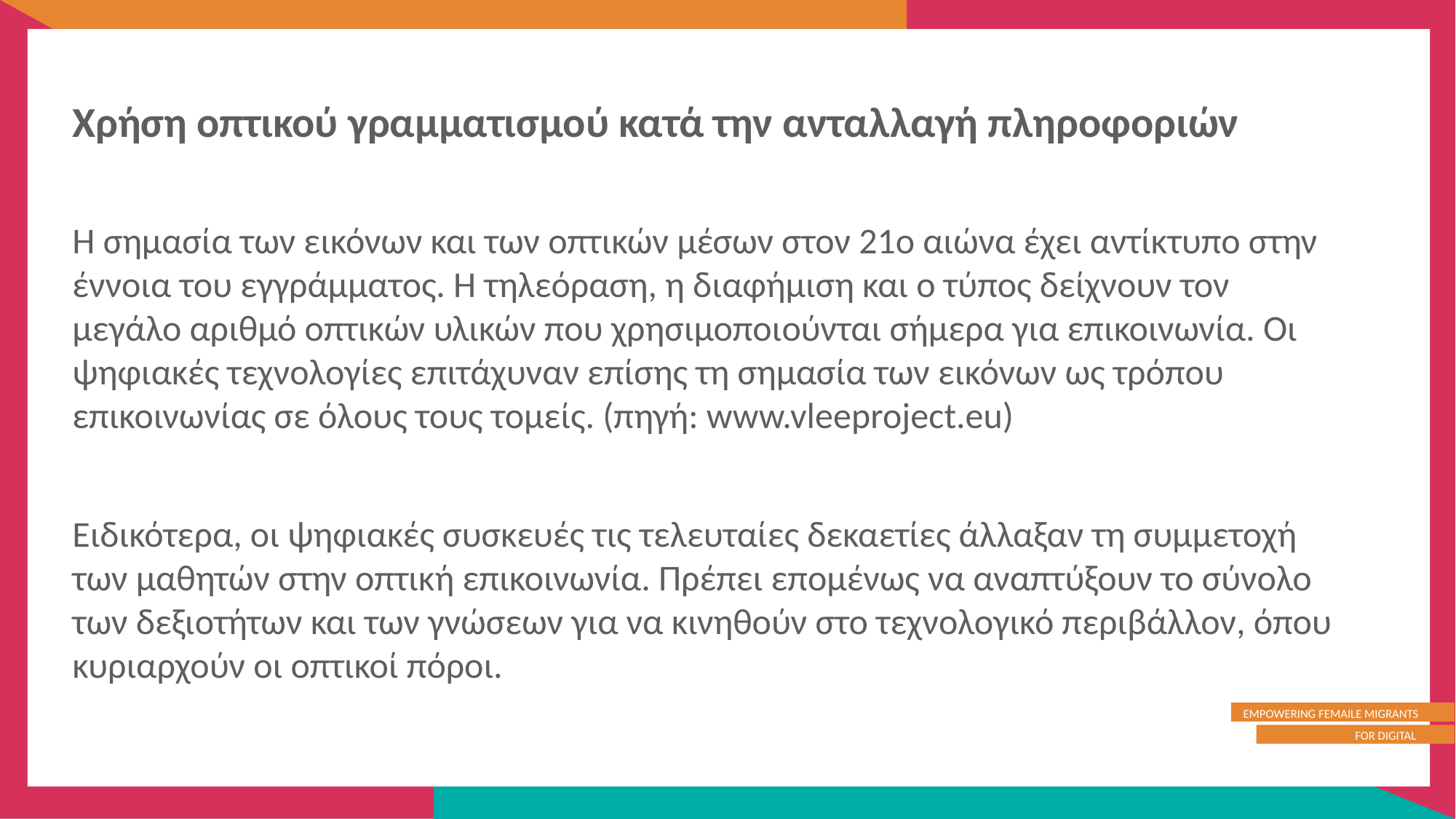

Χρήση οπτικού γραμματισμού κατά την ανταλλαγή πληροφοριών
Η σημασία των εικόνων και των οπτικών μέσων στον 21ο αιώνα έχει αντίκτυπο στην έννοια του εγγράμματος. Η τηλεόραση, η διαφήμιση και ο τύπος δείχνουν τον μεγάλο αριθμό οπτικών υλικών που χρησιμοποιούνται σήμερα για επικοινωνία. Οι ψηφιακές τεχνολογίες επιτάχυναν επίσης τη σημασία των εικόνων ως τρόπου επικοινωνίας σε όλους τους τομείς. (πηγή: www.vleeproject.eu)

Ειδικότερα, οι ψηφιακές συσκευές τις τελευταίες δεκαετίες άλλαξαν τη συμμετοχή των μαθητών στην οπτική επικοινωνία. Πρέπει επομένως να αναπτύξουν το σύνολο των δεξιοτήτων και των γνώσεων για να κινηθούν στο τεχνολογικό περιβάλλον, όπου κυριαρχούν οι οπτικοί πόροι.